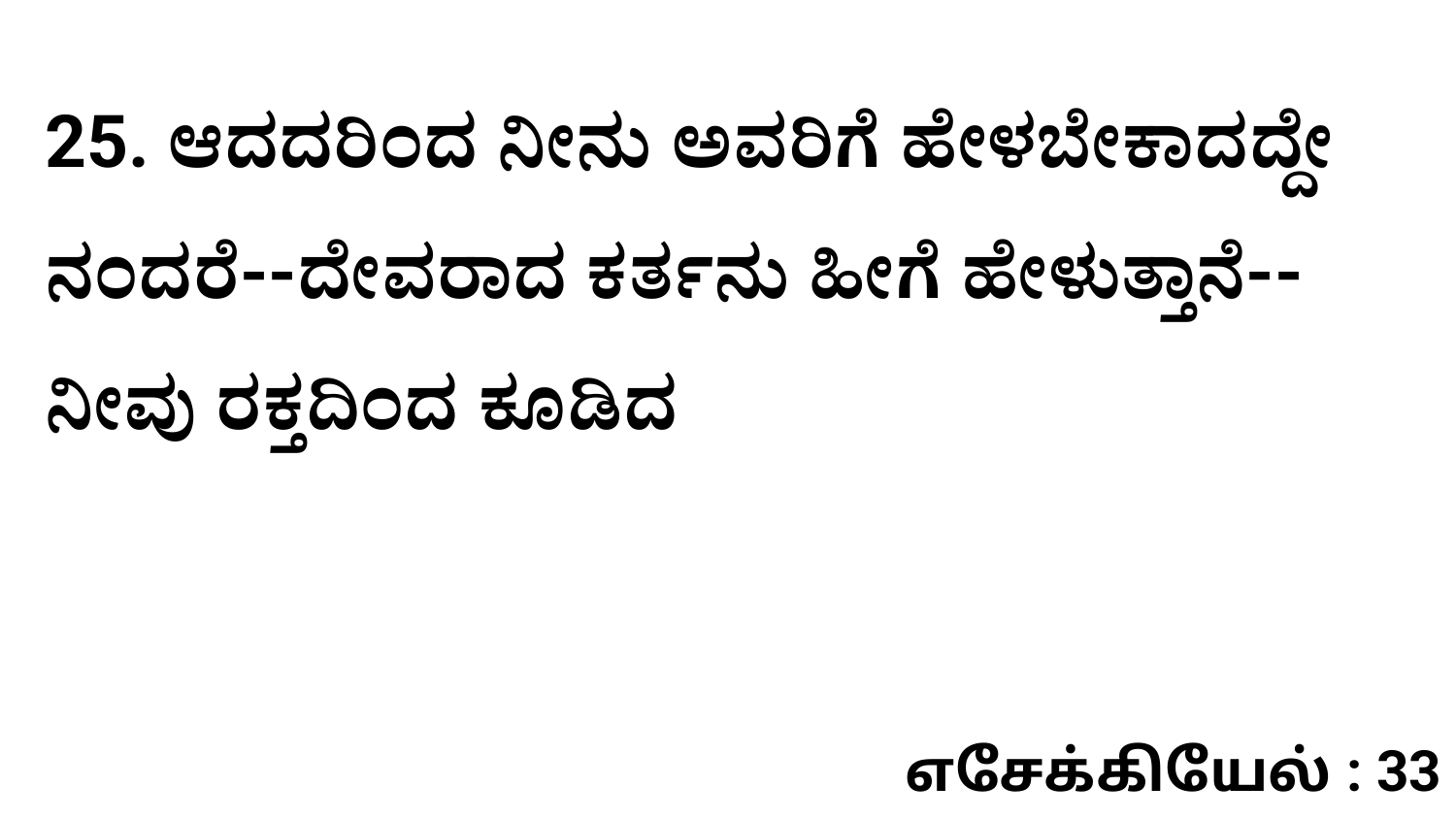

25. ಆದದರಿಂದ ನೀನು ಅವರಿಗೆ ಹೇಳಬೇಕಾದದ್ದೇ ನಂದರೆ--ದೇವರಾದ ಕರ್ತನು ಹೀಗೆ ಹೇಳುತ್ತಾನೆ--ನೀವು ರಕ್ತದಿಂದ ಕೂಡಿದ
எசேக்கியேல் : 33